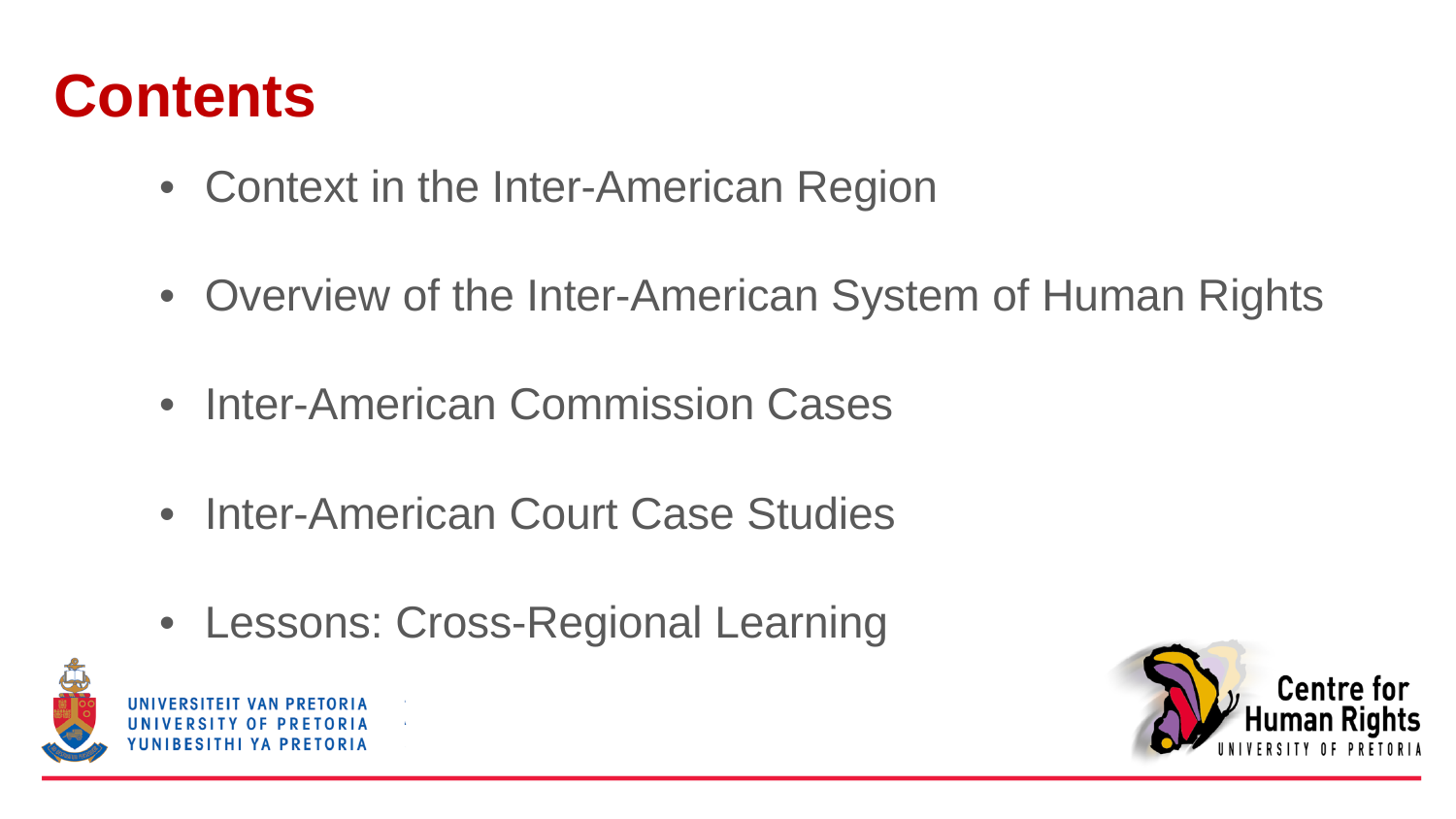

# Contents
Context in the Inter-American Region
Overview of the Inter-American System of Human Rights
Inter-American Commission Cases
Inter-American Court Case Studies
Lessons: Cross-Regional Learning